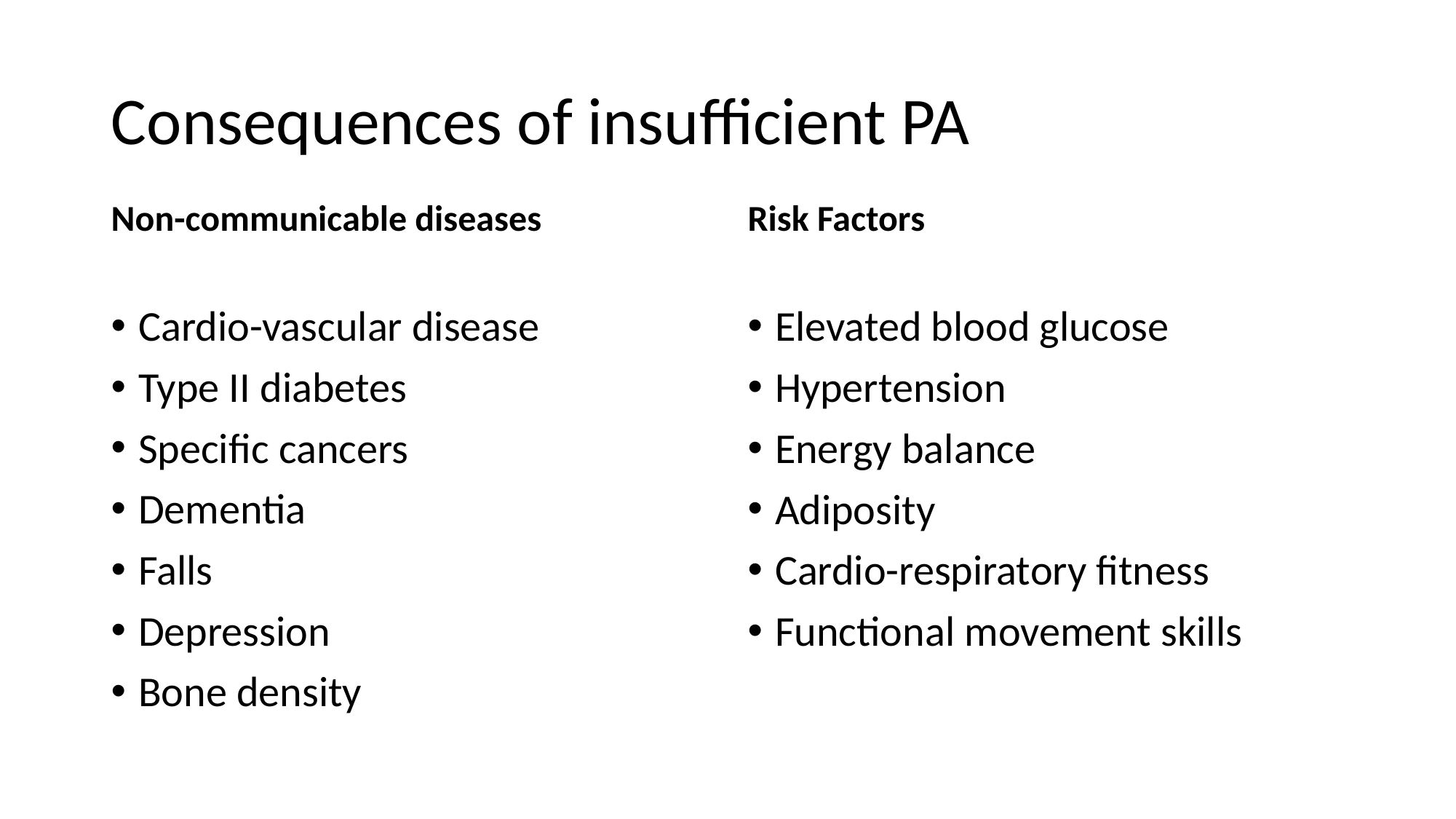

# Consequences of insufficient PA
Non-communicable diseases

Risk Factors

Cardio-vascular disease
Type II diabetes
Specific cancers
Dementia
Falls
Depression
Bone density

Elevated blood glucose
Hypertension
Energy balance
Adiposity
Cardio-respiratory fitness
Functional movement skills